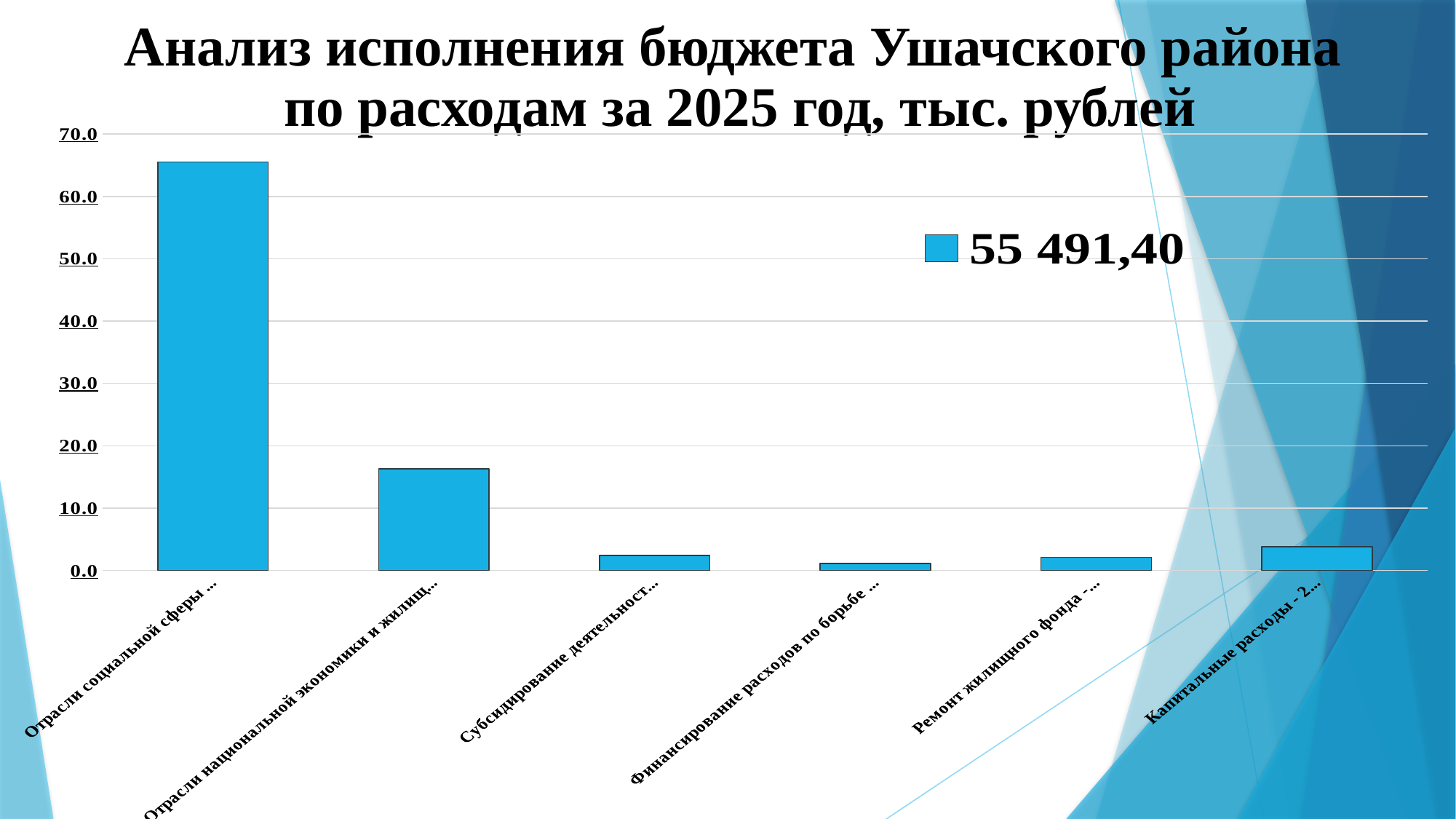

Анализ исполнения бюджета Ушачского района
по расходам за 2025 год, тыс. рублей

### Chart

| Category | 55 491,40 |
|---|---|
| Отрасли социальной сферы - 36 365,7 тыс. рублей | 65.5 |
| Отрасли национальной экономики и жилищно-коммунального хозяйства -      9 043,7 тыс.рублей | 16.3 |
| Субсидирование деятельности АПК - 1 328,8 тыс.рублей | 2.4 |
| Финансирование расходов по борьбе с борщивиком Сосновского - 609,4 тыс.рублей | 1.1 |
| Ремонт жилищного фонда - 1 165,5 тыс.рублей | 2.1 |
| Капитальные расходы - 2 106,9 тыс.рублей | 3.8 |